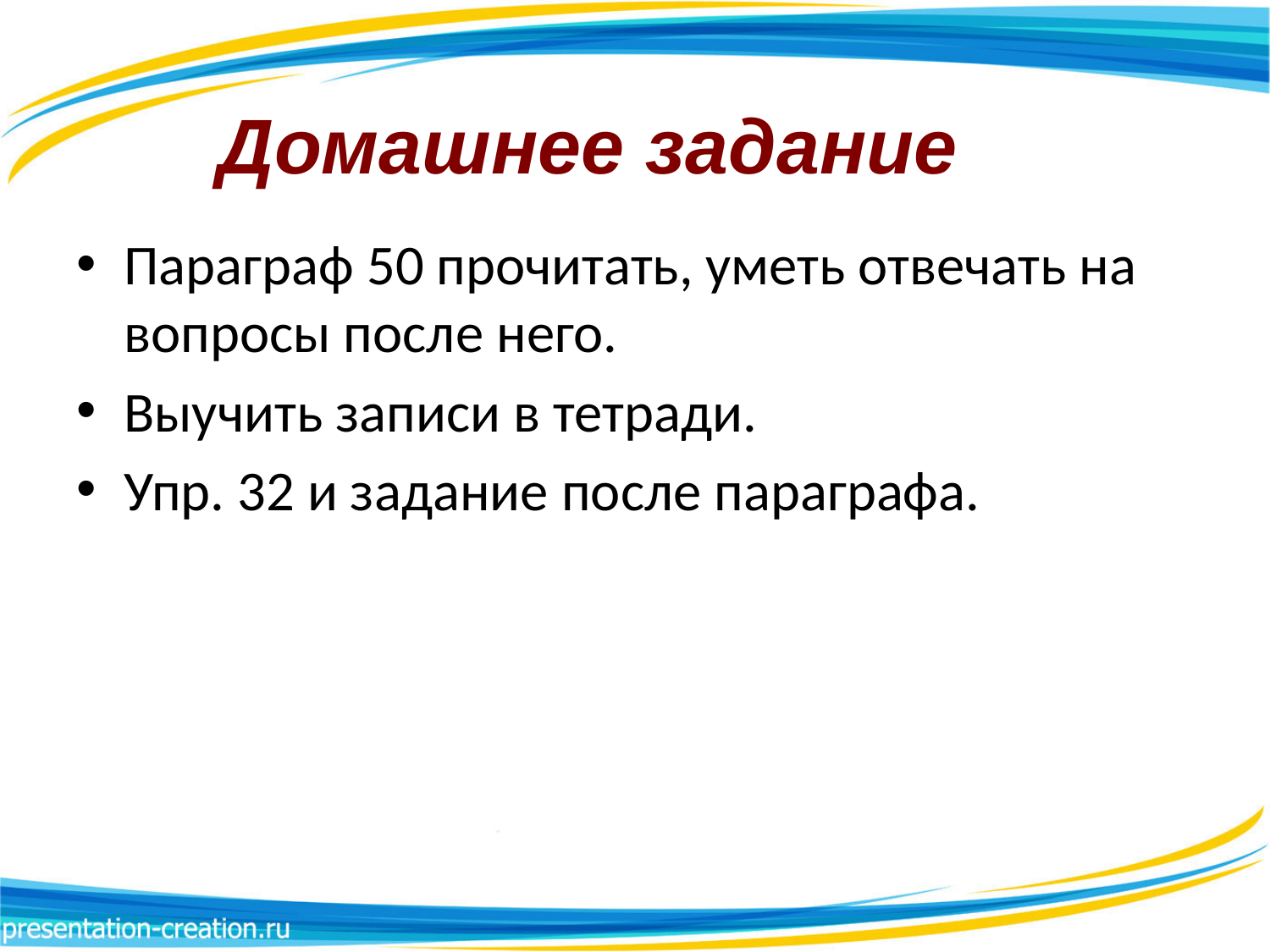

# Домашнее задание
Параграф 50 прочитать, уметь отвечать на вопросы после него.
Выучить записи в тетради.
Упр. 32 и задание после параграфа.